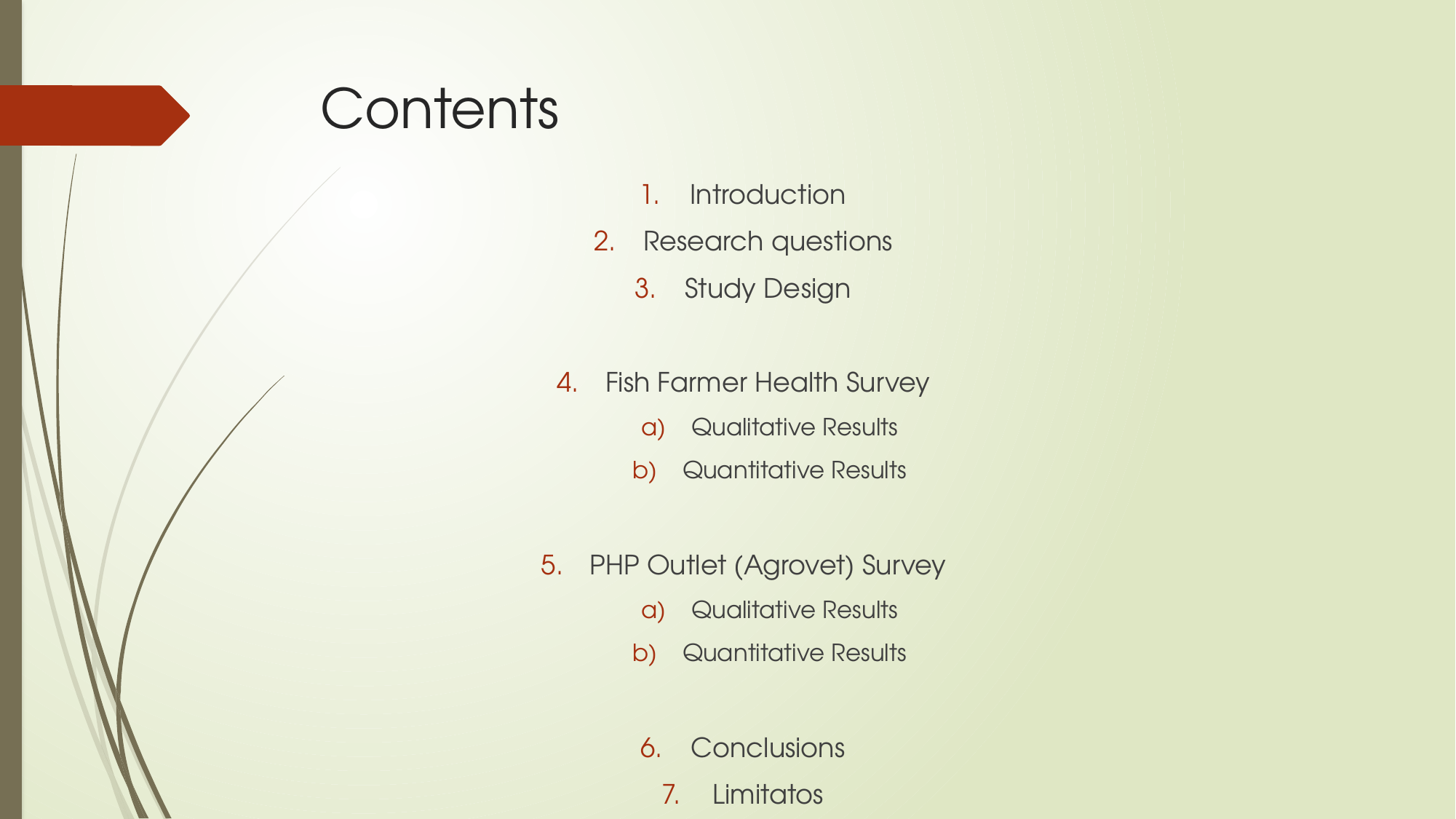

# Contents
Introduction
Research questions
Study Design

Fish Farmer Health Survey
Qualitative Results
Quantitative Results

PHP Outlet (Agrovet) Survey
Qualitative Results
Quantitative Results

Conclusions
Limitatos